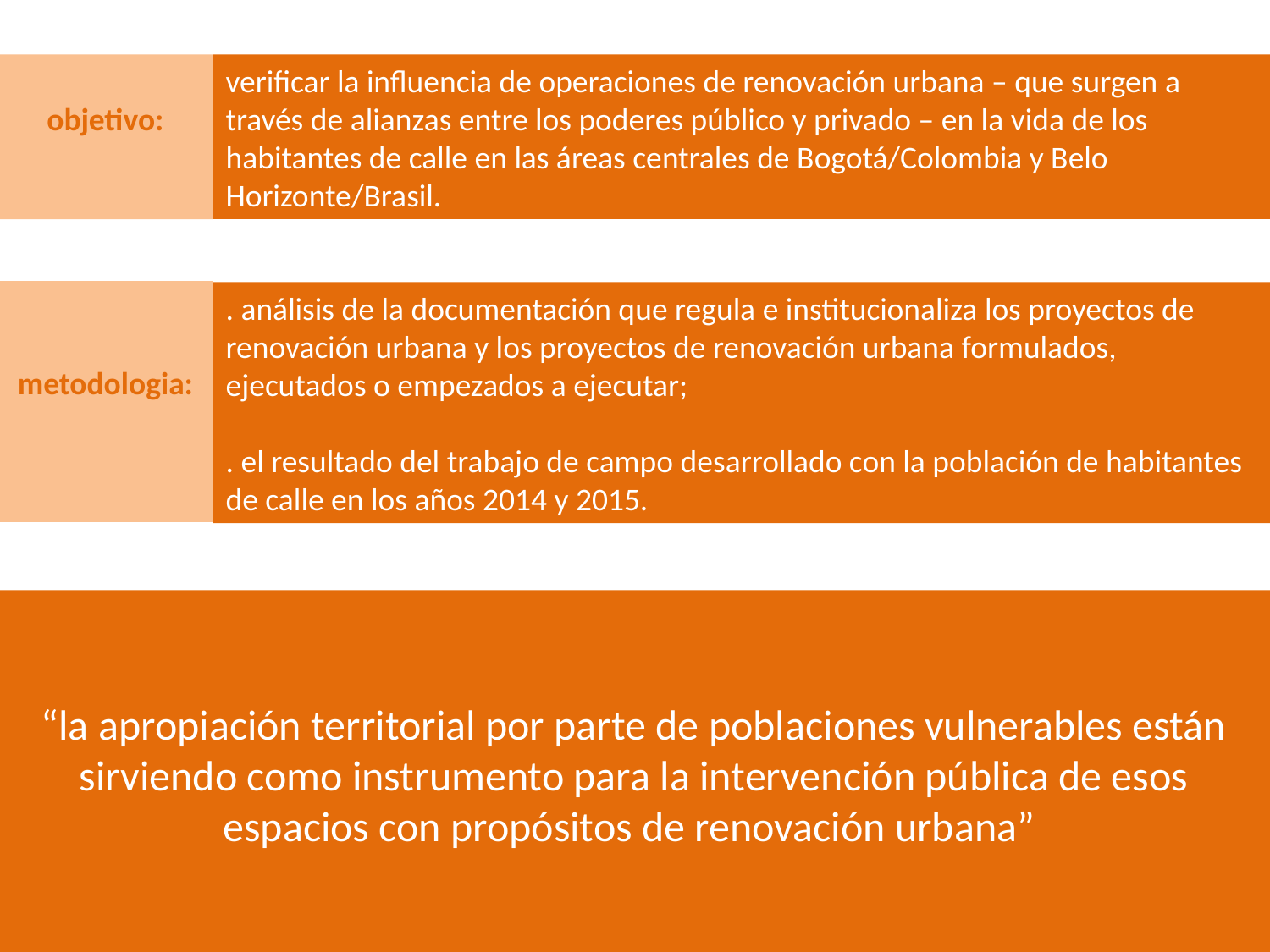

verificar la influencia de operaciones de renovación urbana – que surgen a través de alianzas entre los poderes público y privado – en la vida de los habitantes de calle en las áreas centrales de Bogotá/Colombia y Belo Horizonte/Brasil.

objetivo:

metodologia:

. análisis de la documentación que regula e institucionaliza los proyectos de renovación urbana y los proyectos de renovación urbana formulados, ejecutados o empezados a ejecutar;

. el resultado del trabajo de campo desarrollado con la población de habitantes de calle en los años 2014 y 2015.

“la apropiación territorial por parte de poblaciones vulnerables están sirviendo como instrumento para la intervención pública de esos espacios con propósitos de renovación urbana”